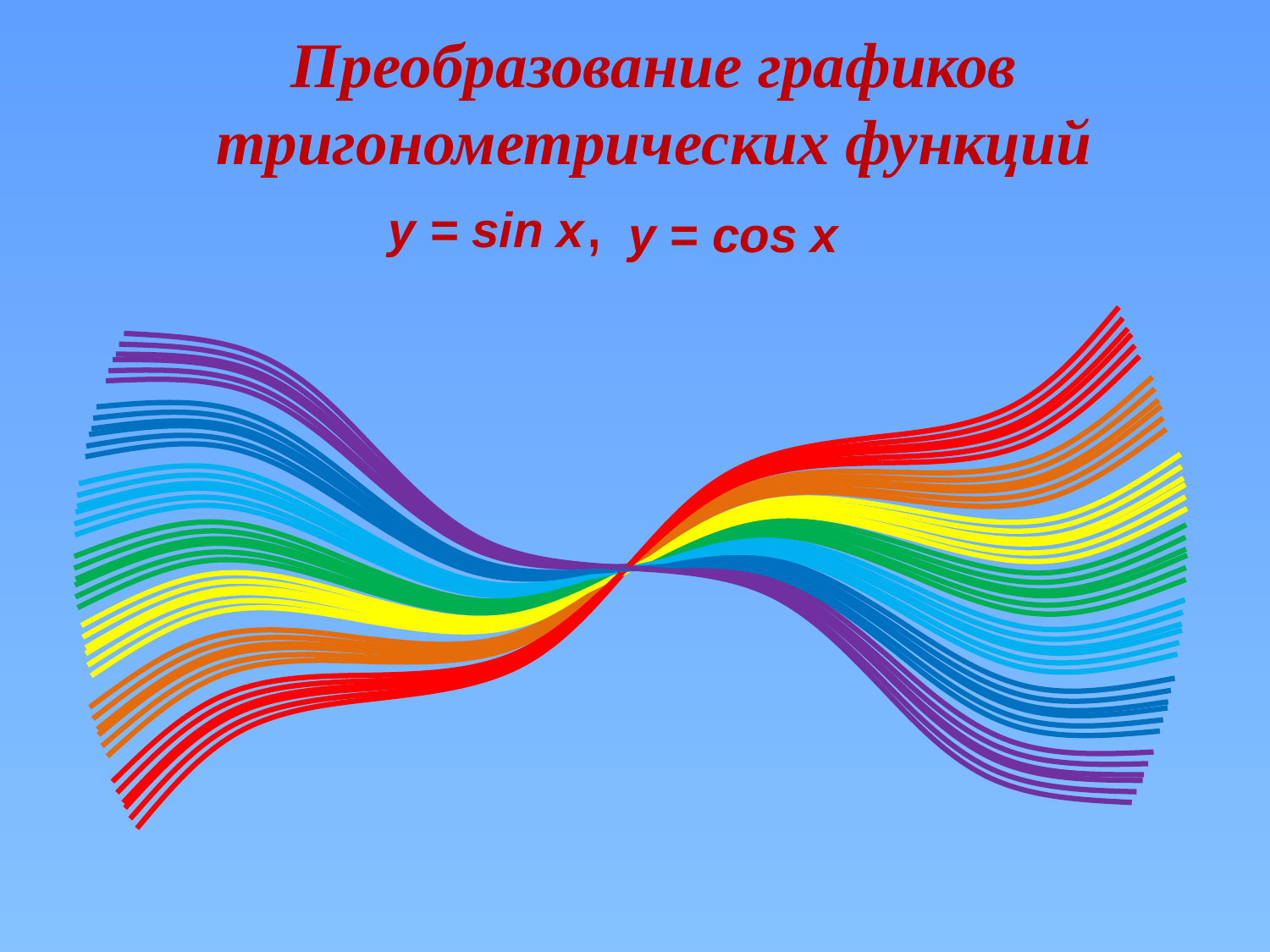

# Преобразование графиков тригонометрических функций
y = sin x,
y = соs x